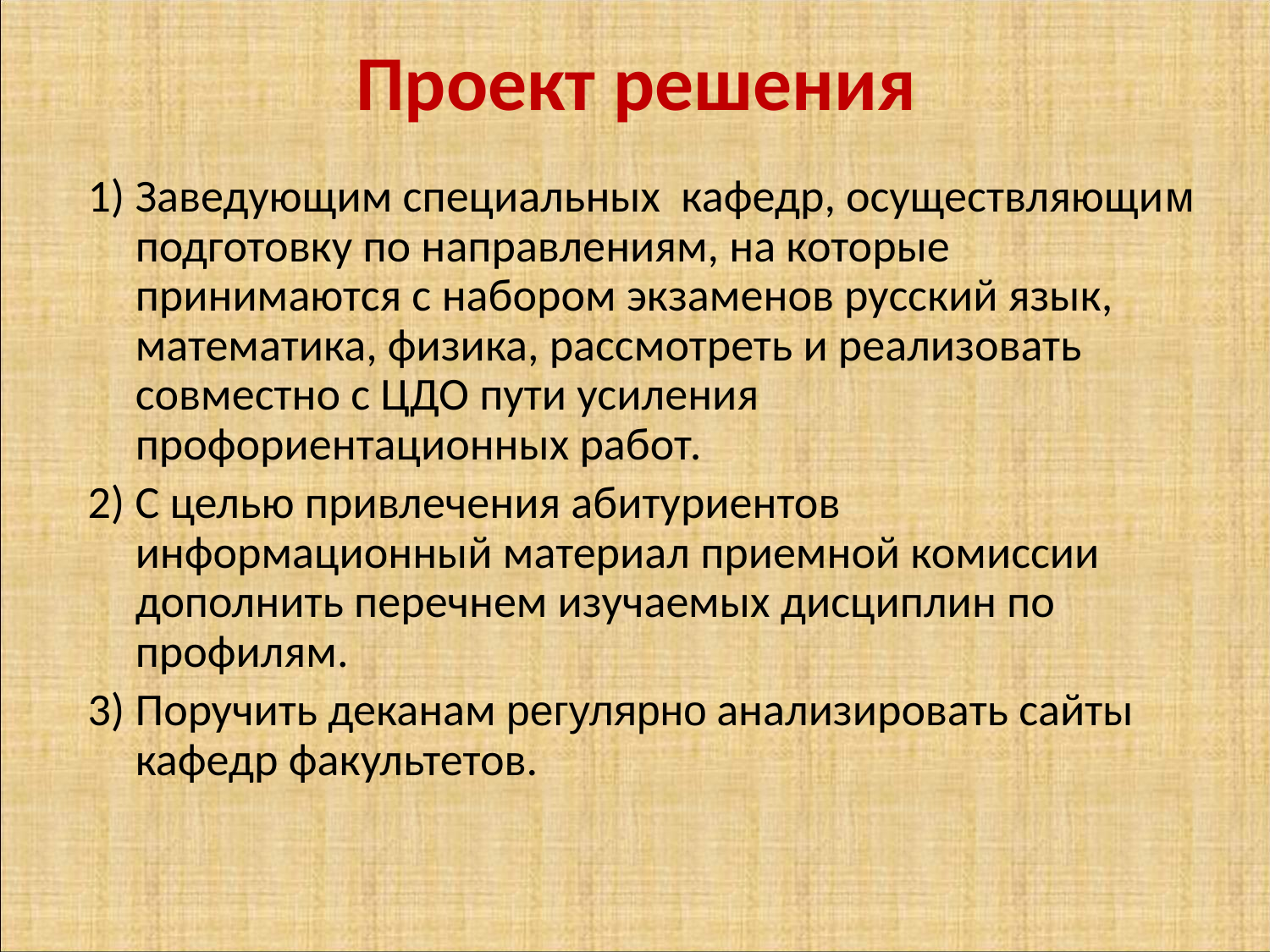

# Проект решения
1) Заведующим специальных  кафедр, осуществляющим подготовку по направлениям, на которые принимаются с набором экзаменов русский язык, математика, физика, рассмотреть и реализовать совместно с ЦДО пути усиления профориентационных работ.
2) С целью привлечения абитуриентов информационный материал приемной комиссии дополнить перечнем изучаемых дисциплин по профилям.
3) Поручить деканам регулярно анализировать сайты кафедр факультетов.